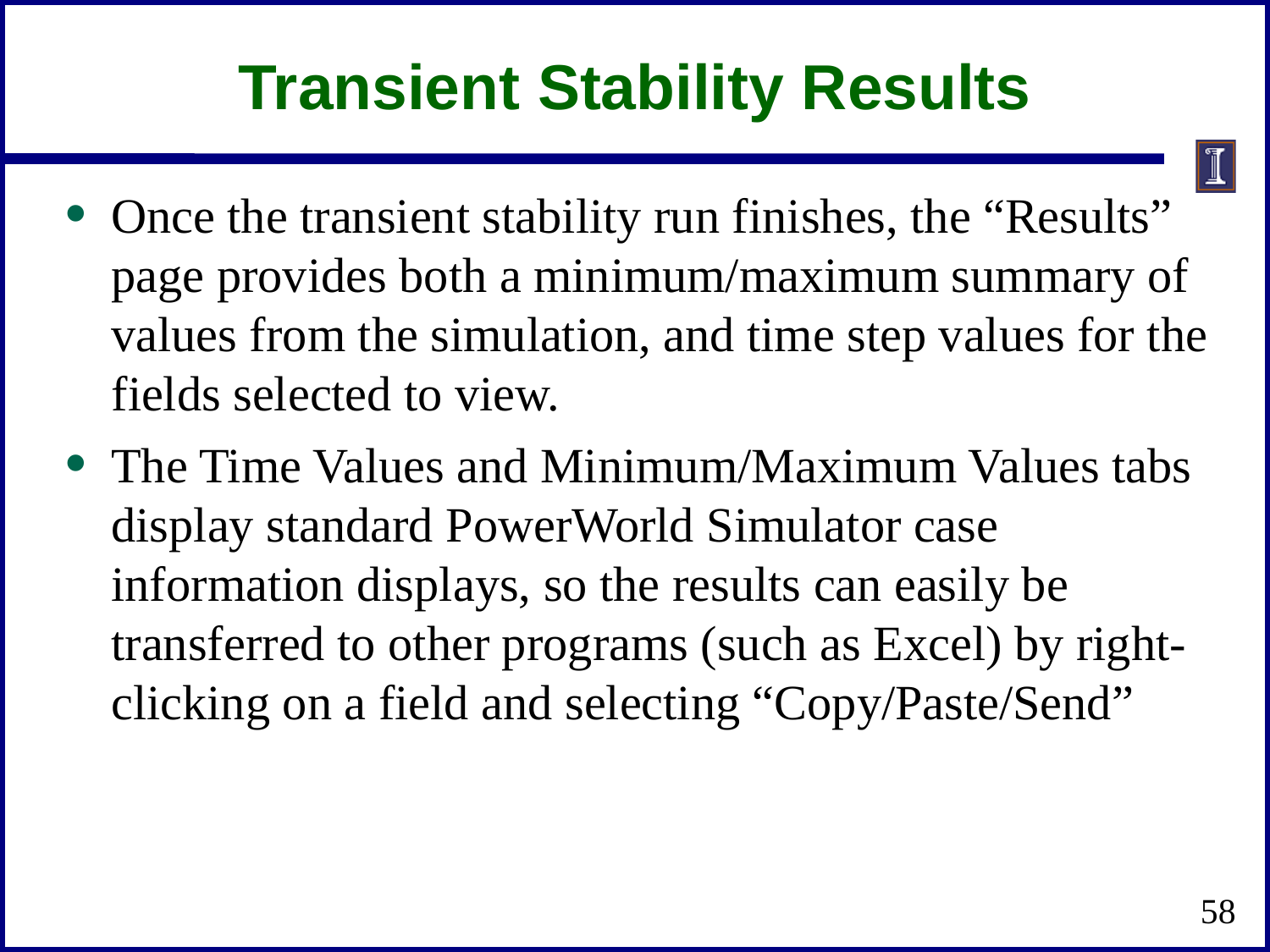

# Transient Stability Results
Once the transient stability run finishes, the “Results” page provides both a minimum/maximum summary of values from the simulation, and time step values for the fields selected to view.
The Time Values and Minimum/Maximum Values tabs display standard PowerWorld Simulator case information displays, so the results can easily be transferred to other programs (such as Excel) by right-clicking on a field and selecting “Copy/Paste/Send”

58